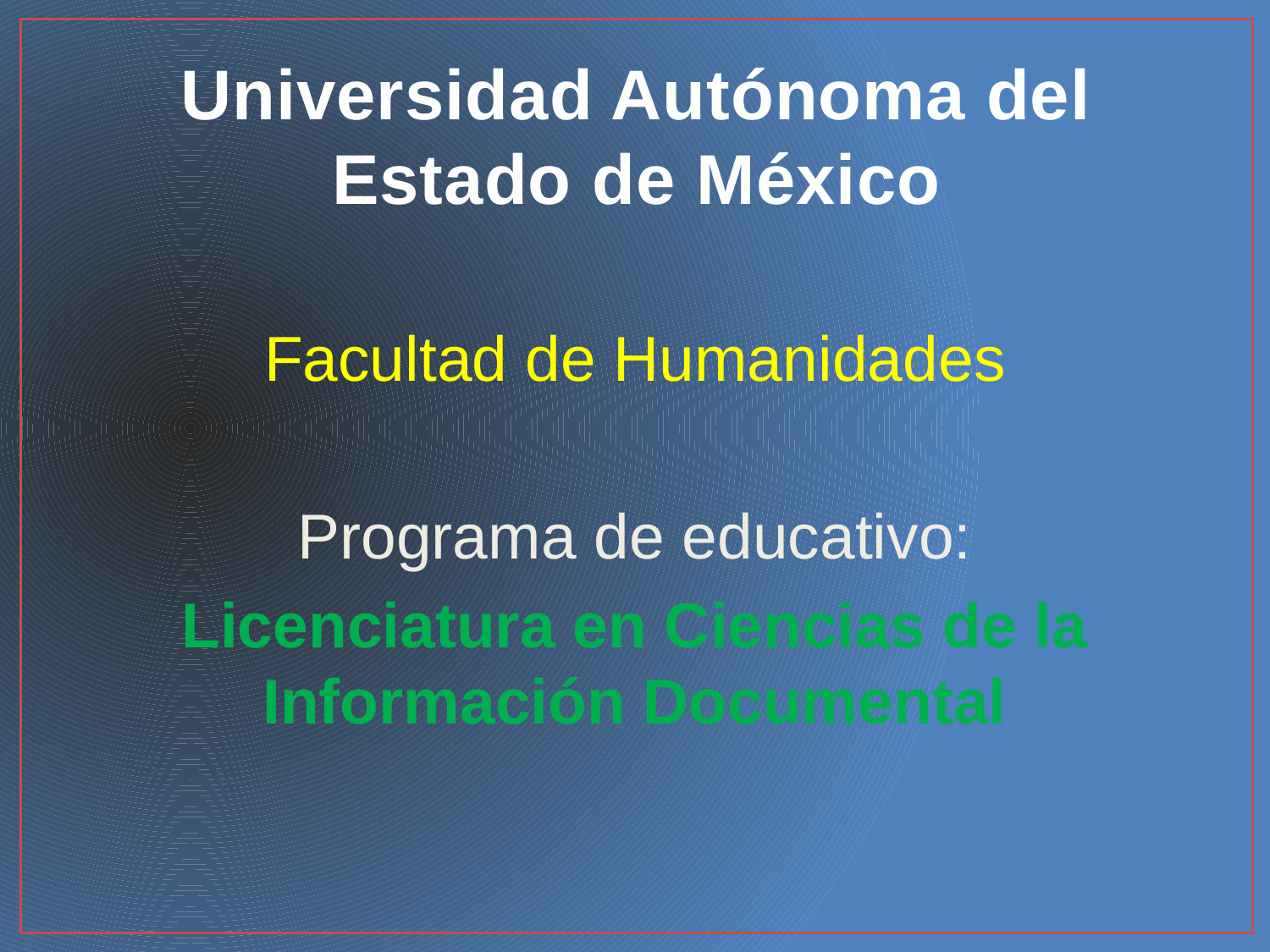

# Universidad Autónoma del Estado de México

Facultad de Humanidades

Programa de educativo:
Licenciatura en Ciencias de la Información Documental